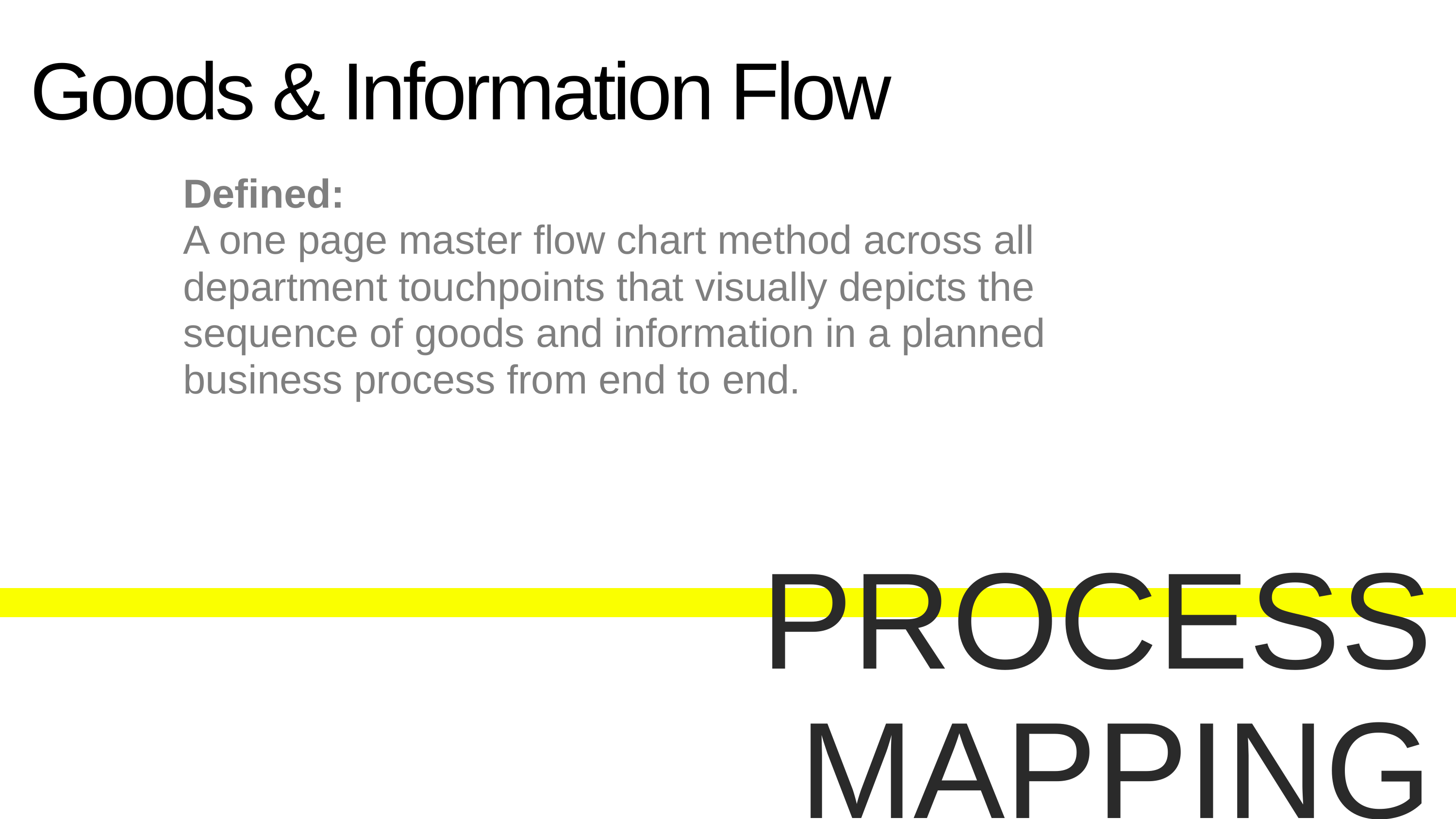

Goods & Information Flow
Defined:
A one page master flow chart method across all department touchpoints that visually depicts the sequence of goods and information in a planned business process from end to end.
PROCESS MAPPING